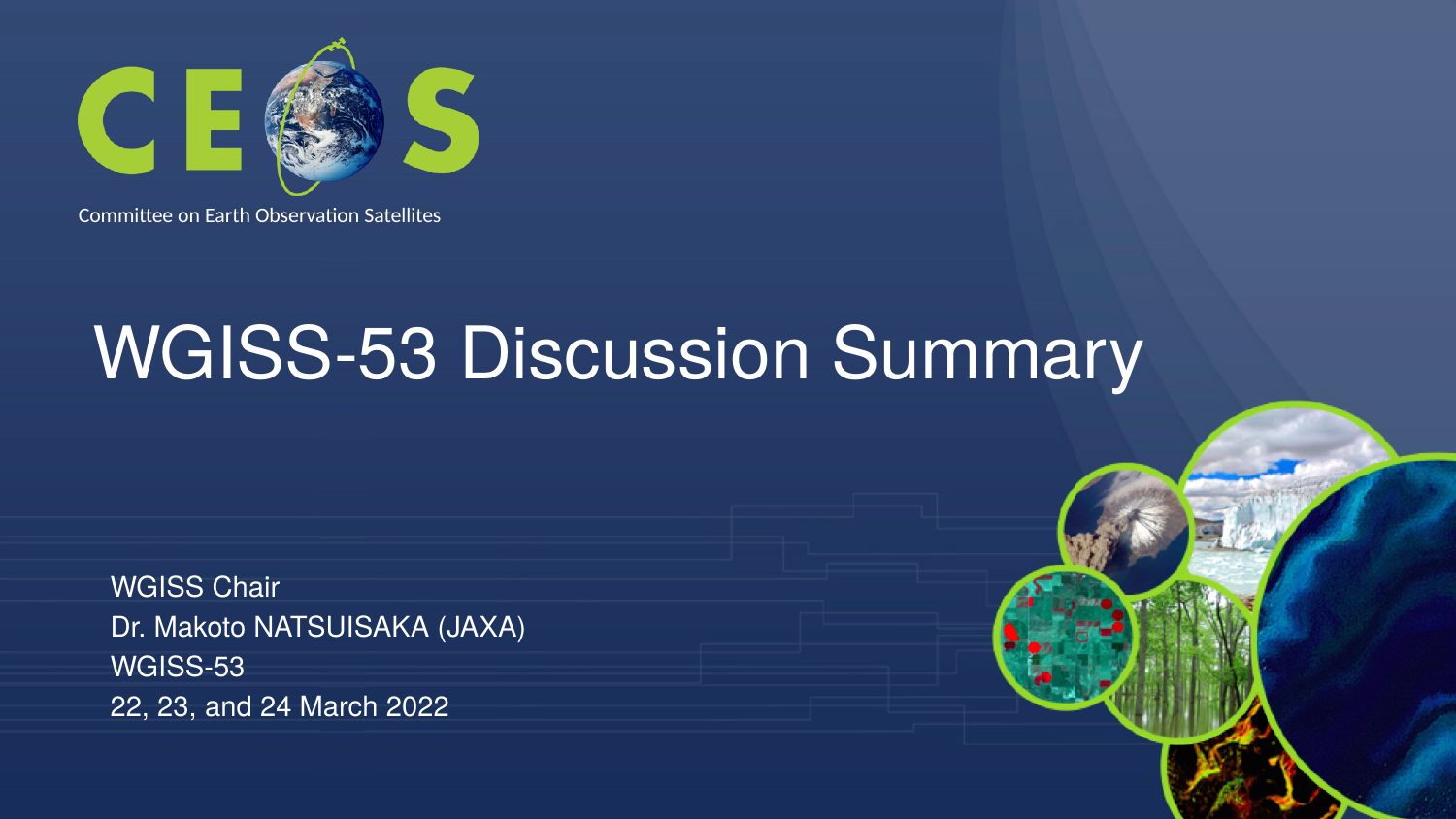

# WGISS-53 Discussion Summary
WGISS Chair
Dr. Makoto NATSUISAKA (JAXA)
WGISS-53
22, 23, and 24 March 2022